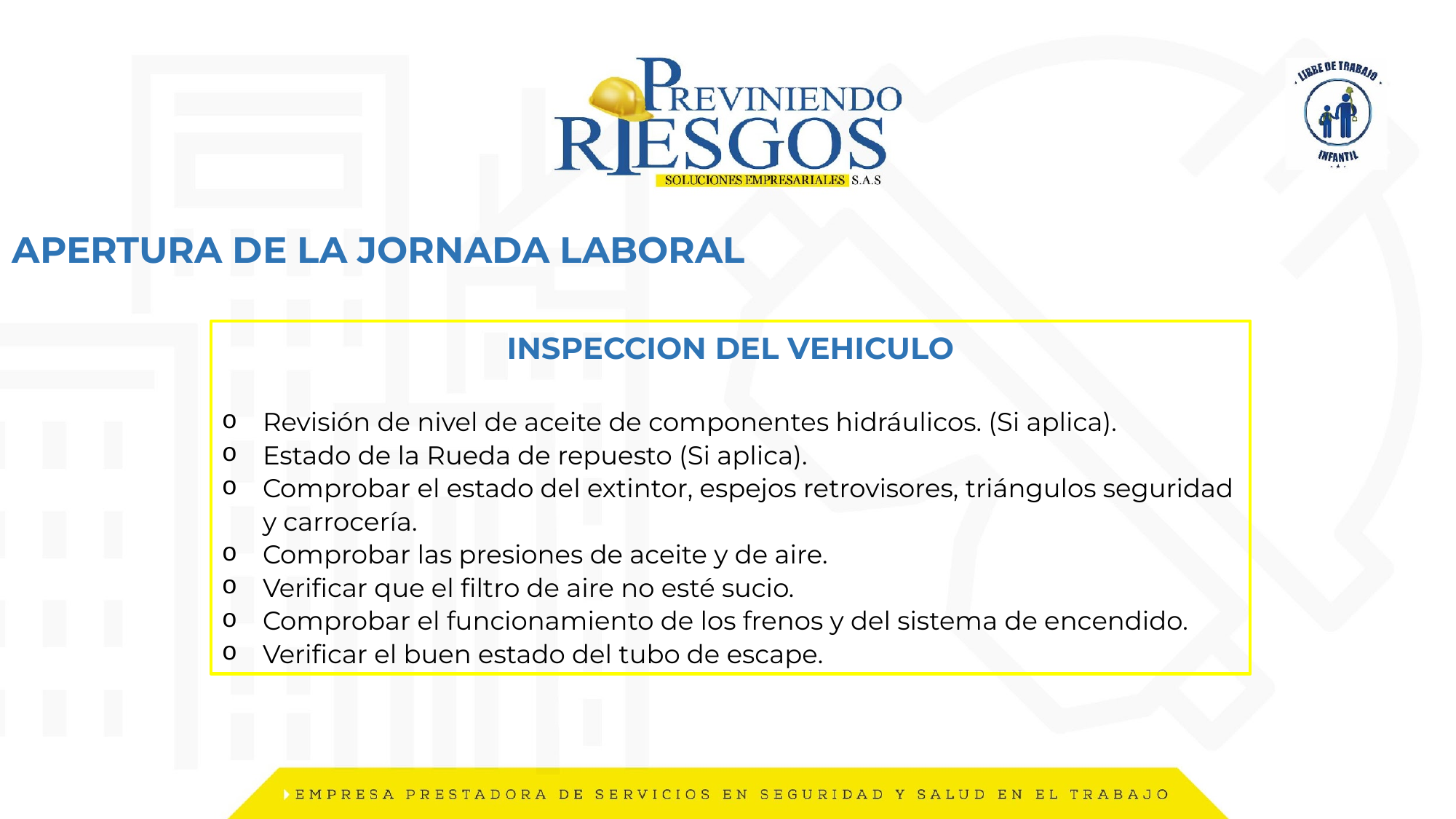

APERTURA DE LA JORNADA LABORAL
INSPECCION DEL VEHICULO

Revisión de nivel de aceite de componentes hidráulicos. (Si aplica).
Estado de la Rueda de repuesto (Si aplica).
Comprobar el estado del extintor, espejos retrovisores, triángulos seguridad y carrocería.
Comprobar las presiones de aceite y de aire.
Verificar que el filtro de aire no esté sucio.
Comprobar el funcionamiento de los frenos y del sistema de encendido.
Verificar el buen estado del tubo de escape.